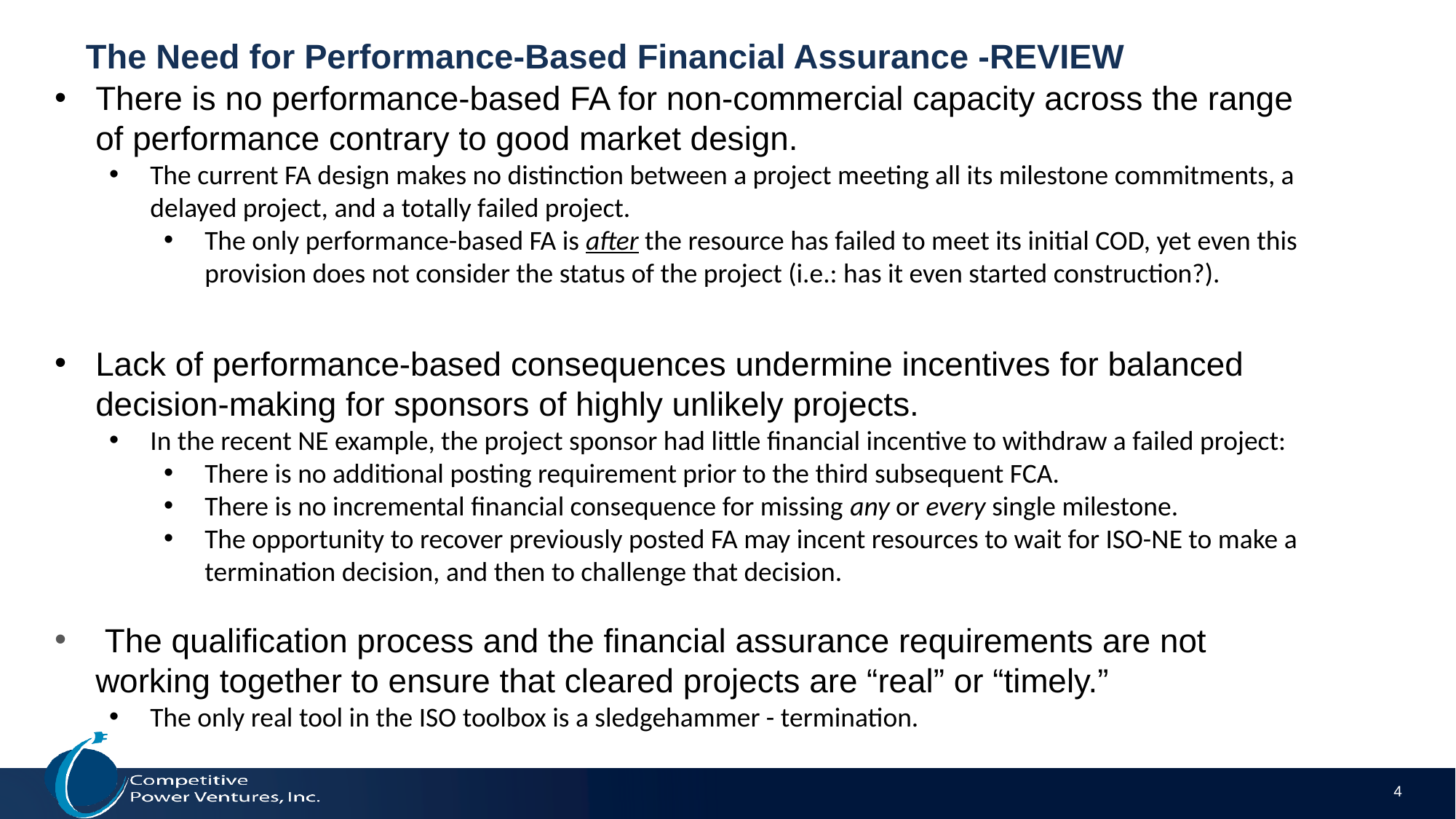

# The Need for Performance-Based Financial Assurance -REVIEW
There is no performance-based FA for non-commercial capacity across the range of performance contrary to good market design.
The current FA design makes no distinction between a project meeting all its milestone commitments, a delayed project, and a totally failed project.
The only performance-based FA is after the resource has failed to meet its initial COD, yet even this provision does not consider the status of the project (i.e.: has it even started construction?).

Lack of performance-based consequences undermine incentives for balanced decision-making for sponsors of highly unlikely projects.
In the recent NE example, the project sponsor had little financial incentive to withdraw a failed project:
There is no additional posting requirement prior to the third subsequent FCA.
There is no incremental financial consequence for missing any or every single milestone.
The opportunity to recover previously posted FA may incent resources to wait for ISO-NE to make a termination decision, and then to challenge that decision.

 The qualification process and the financial assurance requirements are not working together to ensure that cleared projects are “real” or “timely.”
The only real tool in the ISO toolbox is a sledgehammer - termination.

4